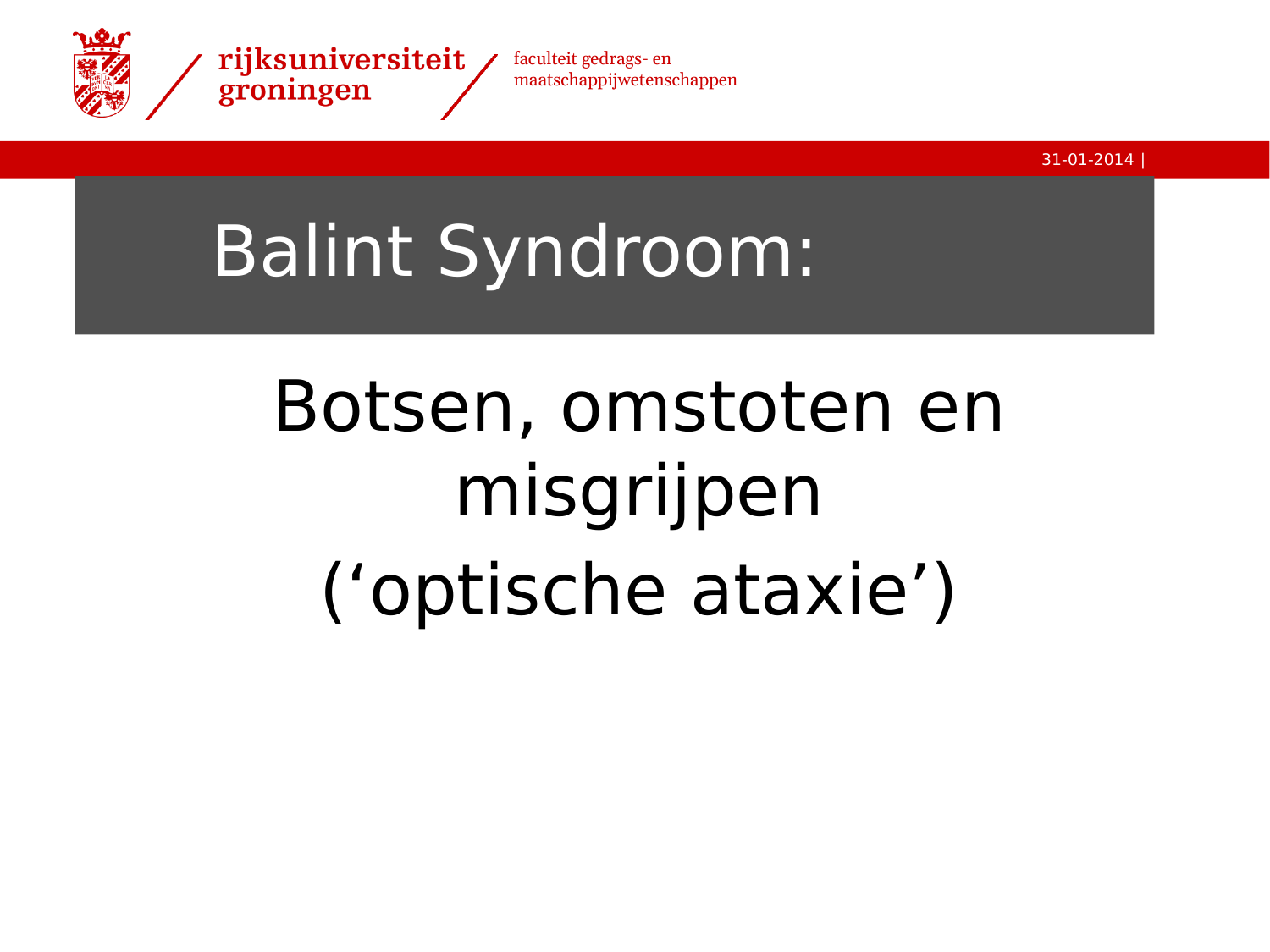

# Balint Syndroom:
Botsen, omstoten en misgrijpen
(‘optische ataxie’)